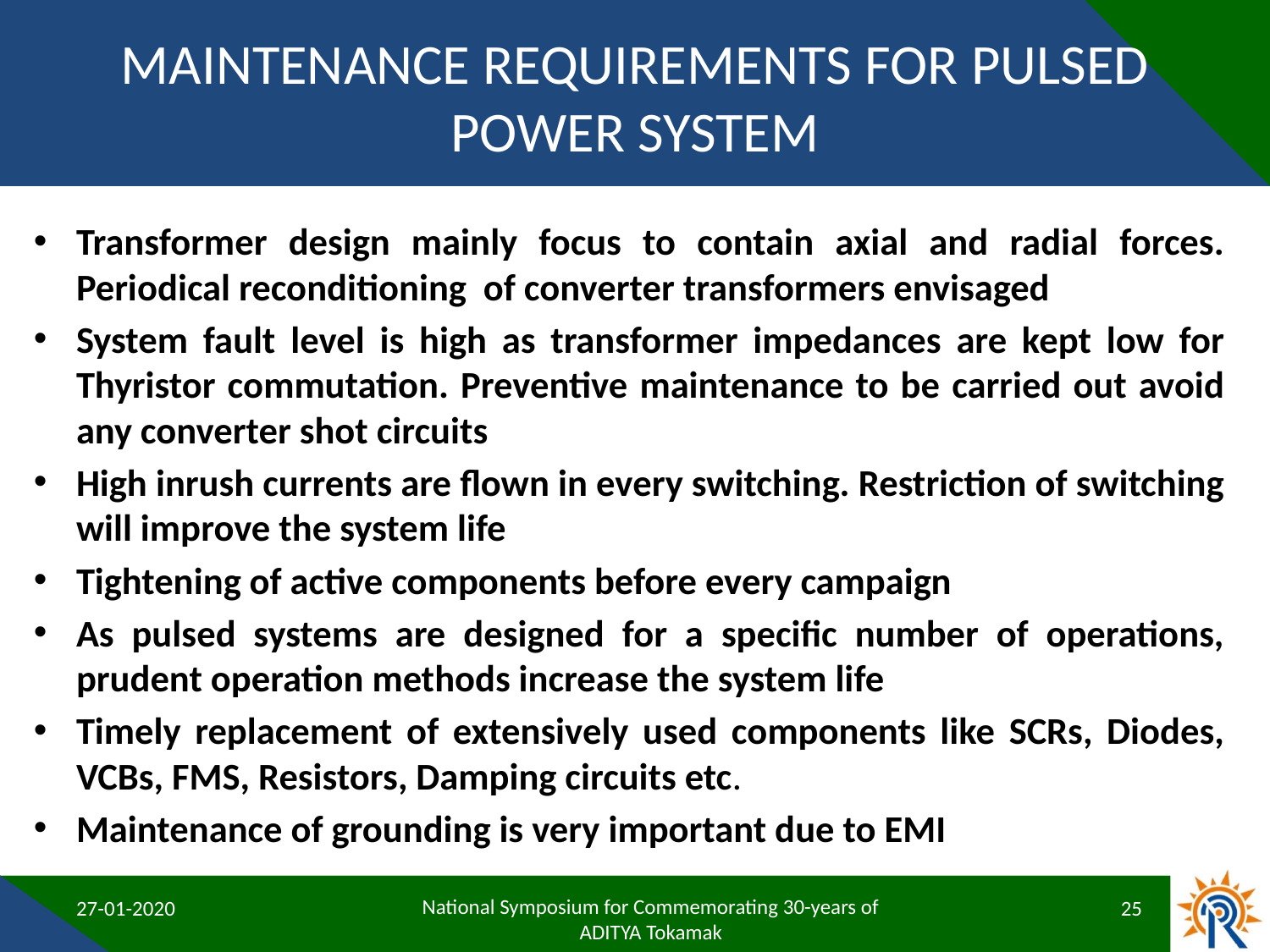

# MAINTENANCE REQUIREMENTS FOR PULSED POWER SYSTEM
Transformer design mainly focus to contain axial and radial forces. Periodical reconditioning  of converter transformers envisaged
System fault level is high as transformer impedances are kept low for Thyristor commutation. Preventive maintenance to be carried out avoid any converter shot circuits
High inrush currents are flown in every switching. Restriction of switching will improve the system life
Tightening of active components before every campaign
As pulsed systems are designed for a specific number of operations, prudent operation methods increase the system life
Timely replacement of extensively used components like SCRs, Diodes, VCBs, FMS, Resistors, Damping circuits etc.
Maintenance of grounding is very important due to EMI

27-01-2020

25

National Symposium for Commemorating 30-years of
ADITYA Tokamak